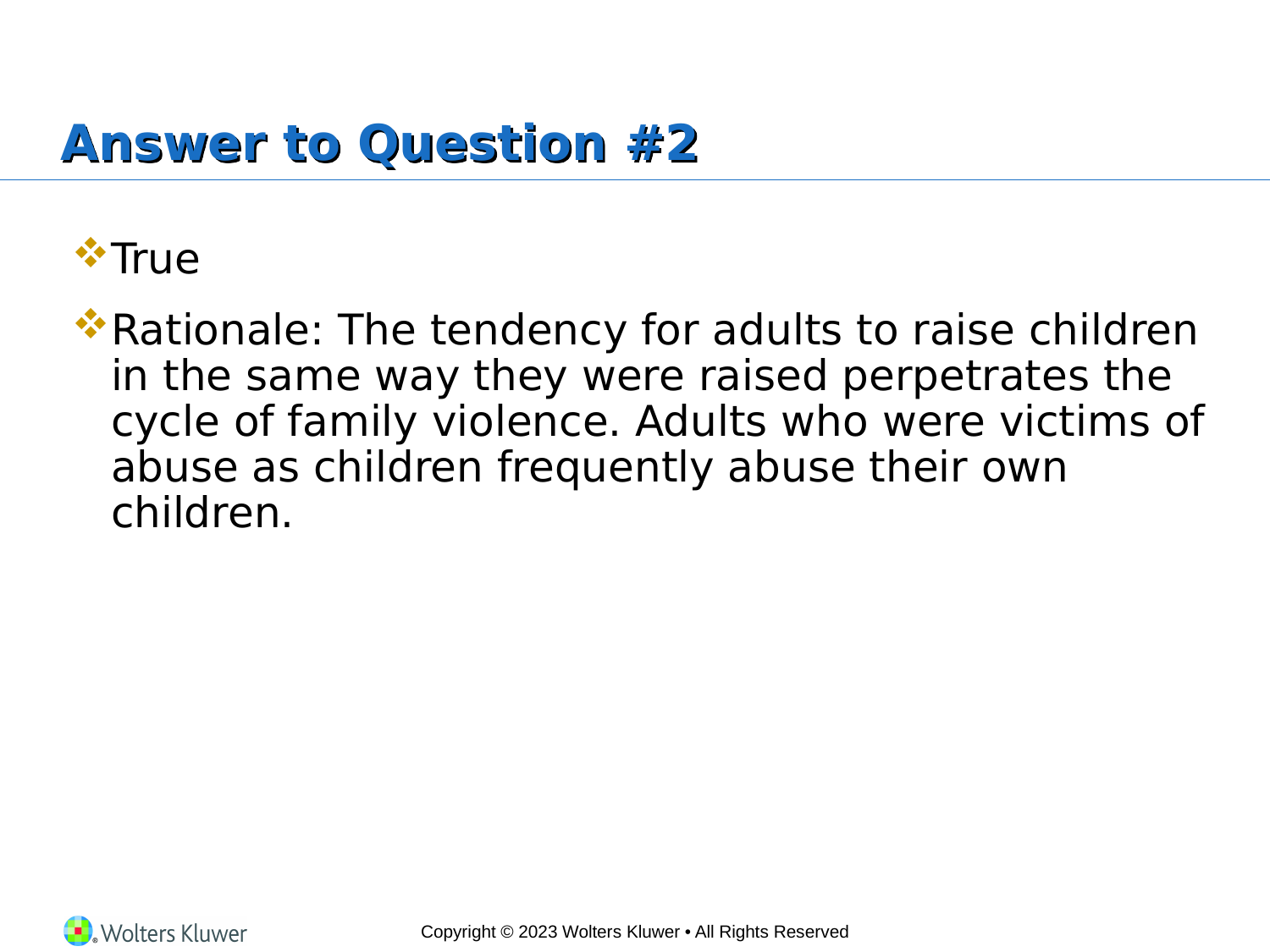

# Answer to Question #2
True
Rationale: The tendency for adults to raise children in the same way they were raised perpetrates the cycle of family violence. Adults who were victims of abuse as children frequently abuse their own children.